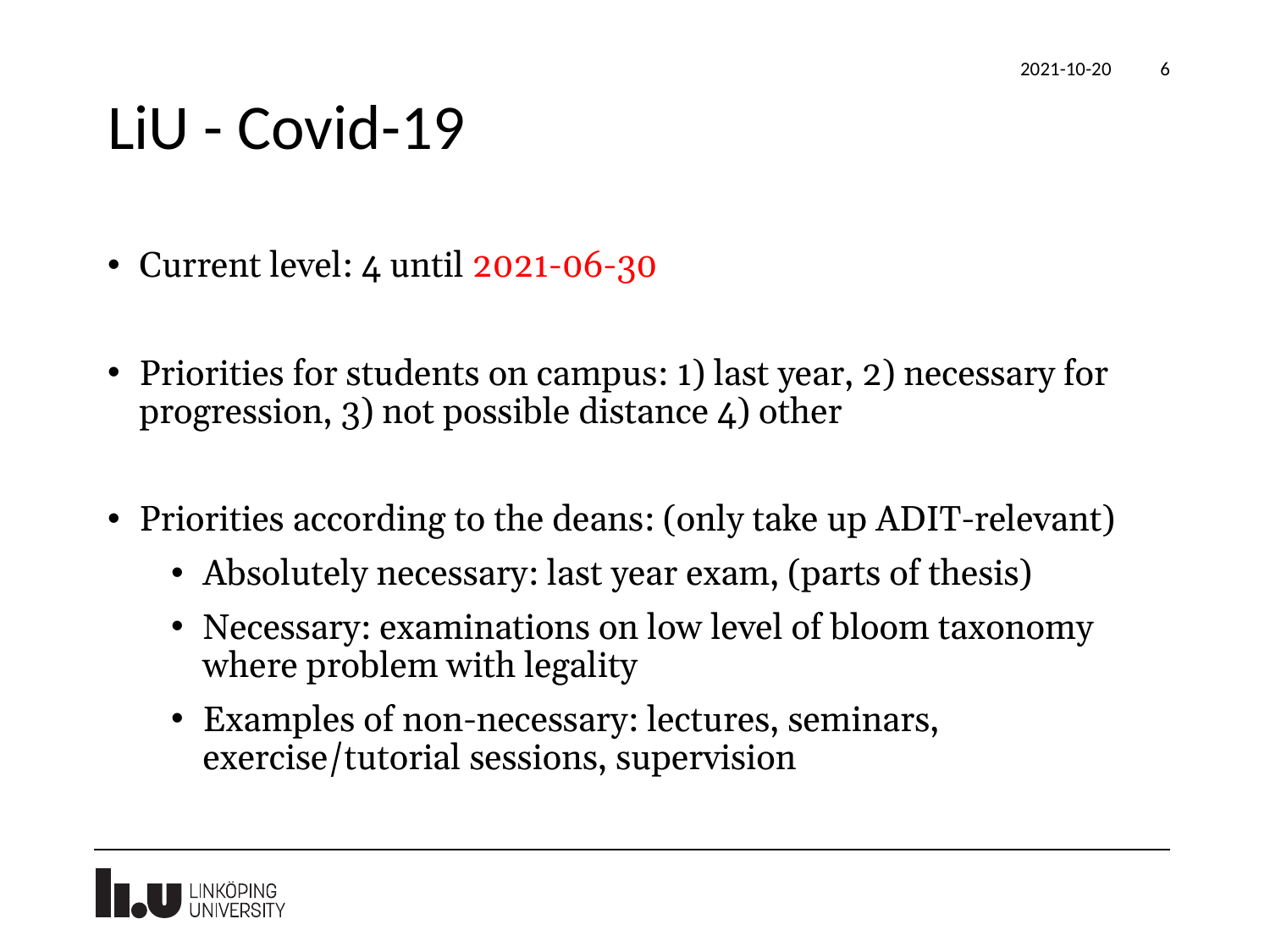

2021-10-20

6
# LiU - Covid-19

Current level: 4 until 2021-06-30

Priorities for students on campus: 1) last year, 2) necessary for progression, 3) not possible distance 4) other

Priorities according to the deans: (only take up ADIT-relevant)
Absolutely necessary: last year exam, (parts of thesis)
Necessary: examinations on low level of bloom taxonomy where problem with legality
Examples of non-necessary: lectures, seminars, exercise/tutorial sessions, supervision